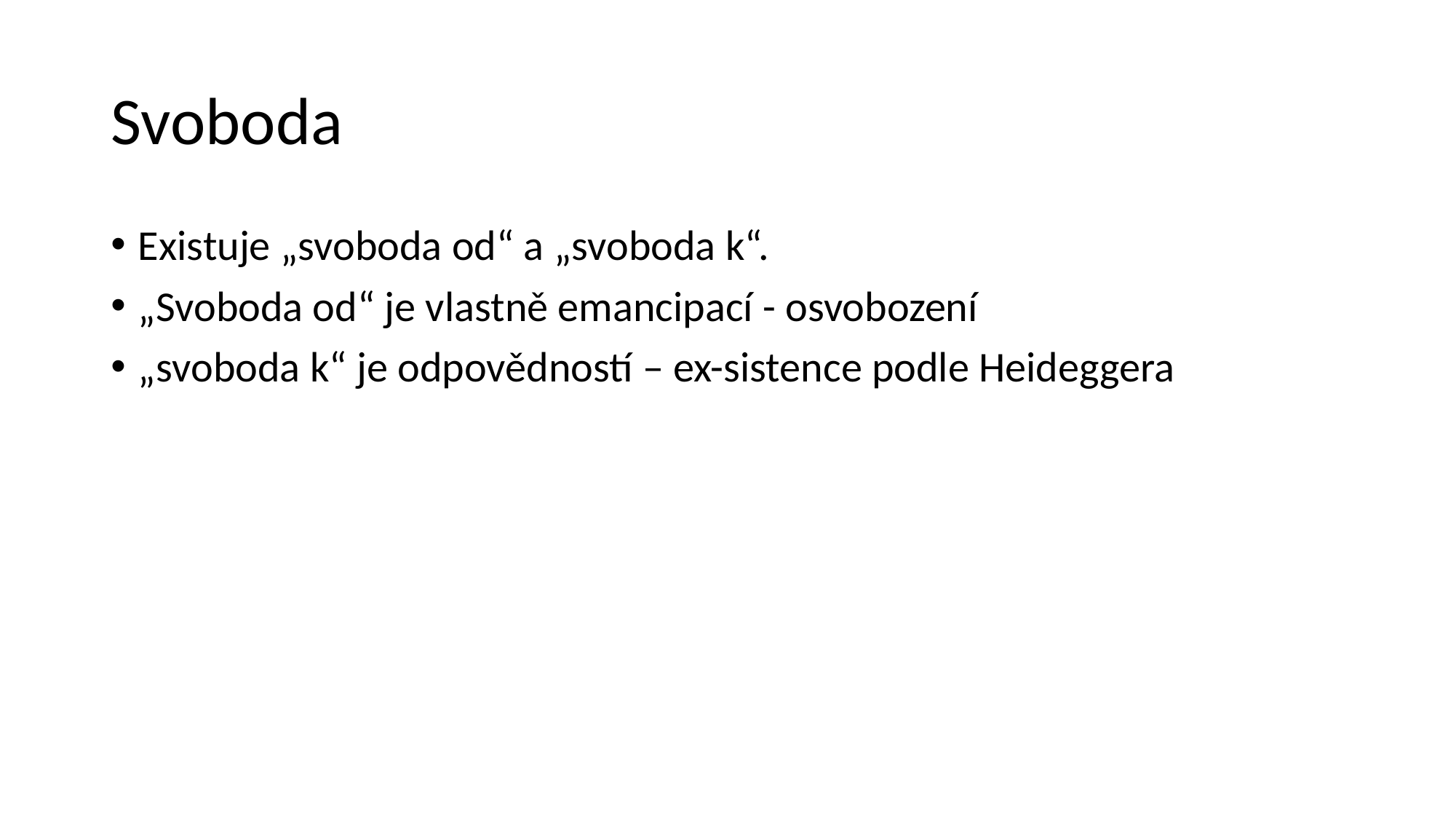

# Svoboda
Existuje „svoboda od“ a „svoboda k“.
„Svoboda od“ je vlastně emancipací - osvobození
„svoboda k“ je odpovědností – ex-sistence podle Heideggera